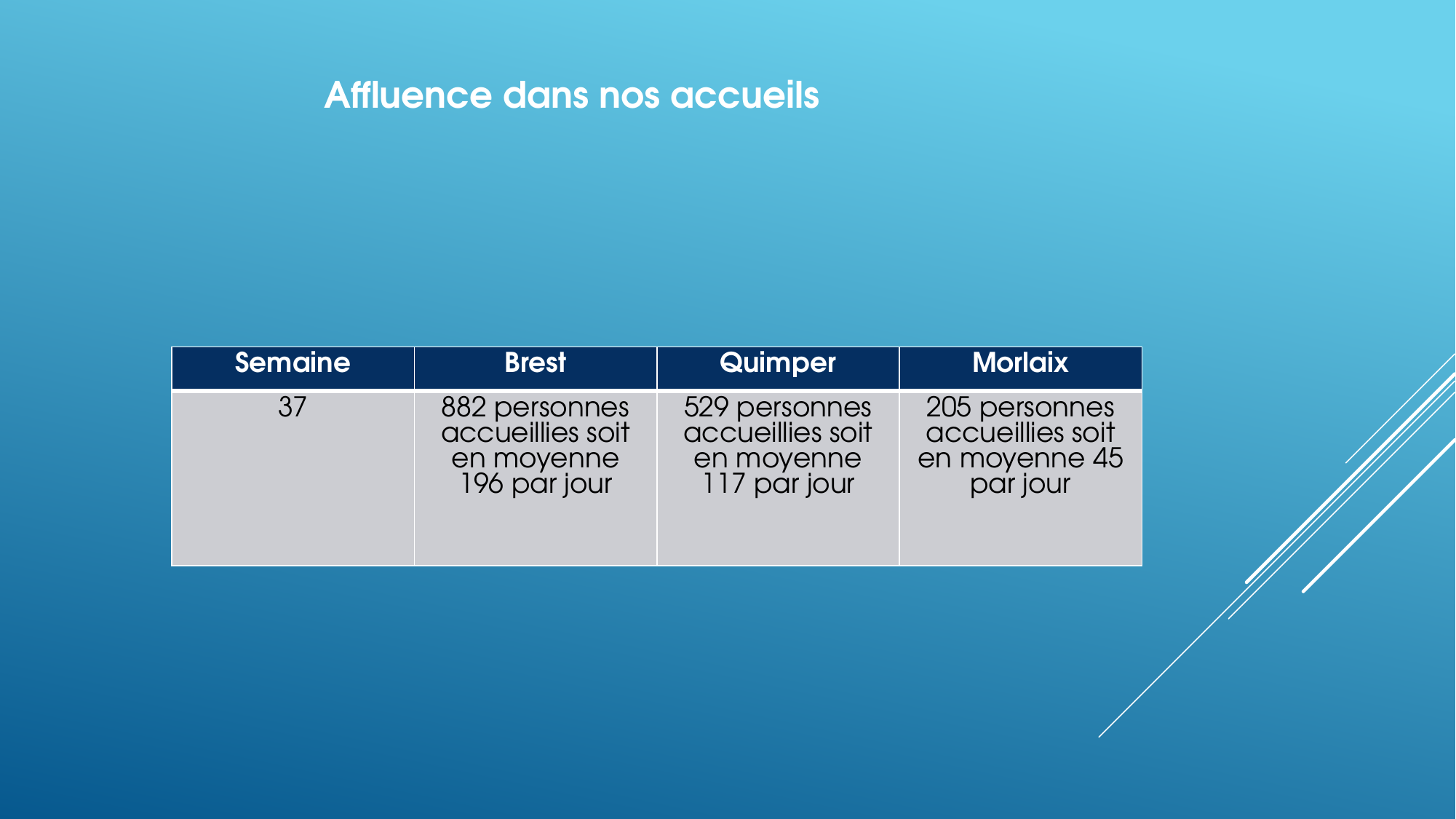

Affluence dans nos accueils
| Semaine | Brest | Quimper | Morlaix |
| --- | --- | --- | --- |
| 37 | 882 personnes accueillies soit en moyenne 196 par jour | 529 personnes accueillies soit en moyenne 117 par jour | 205 personnes accueillies soit en moyenne 45 par jour |